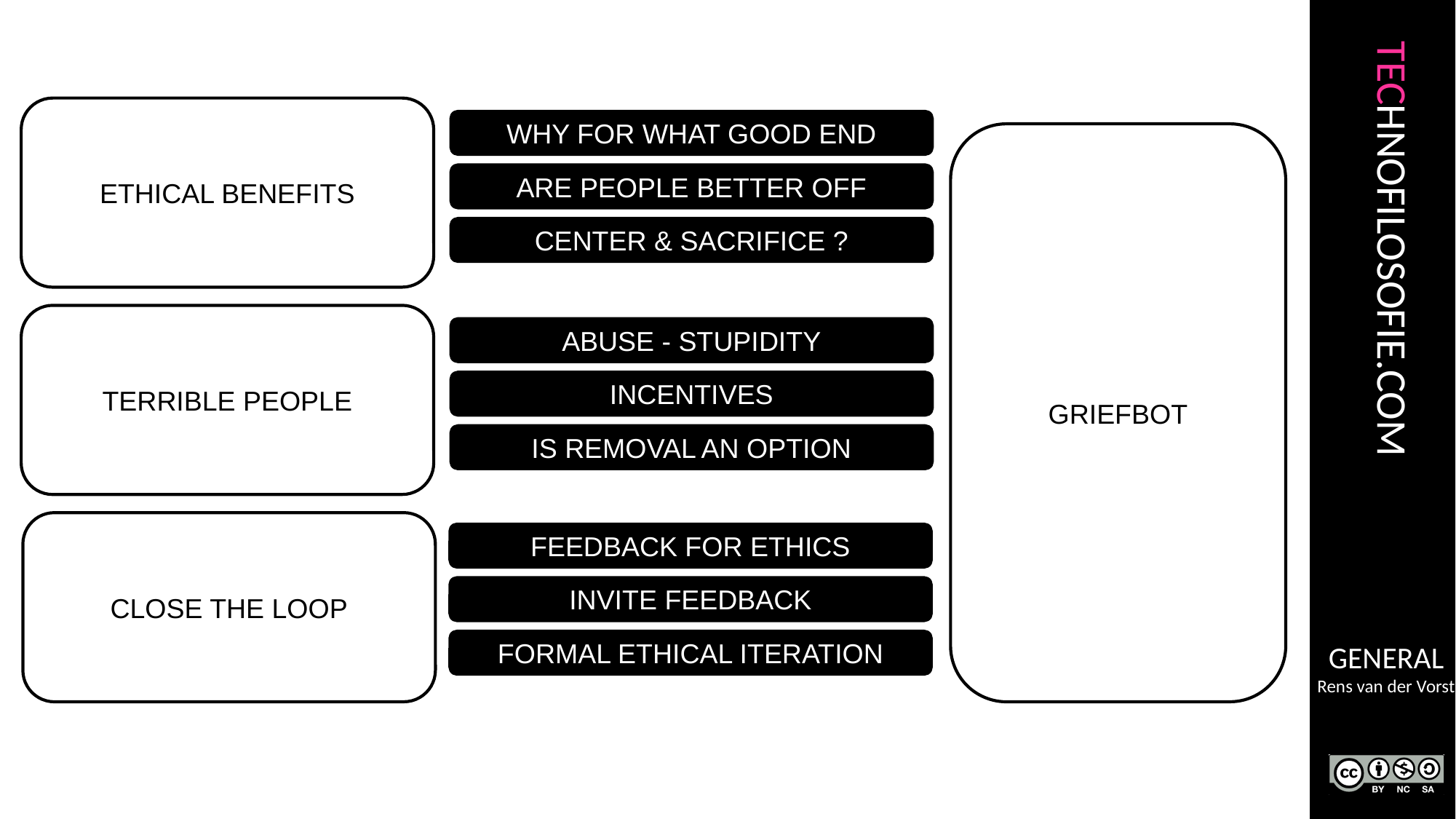

ETHICAL BENEFITS
WHY FOR WHAT GOOD END
GRIEFBOT
ARE PEOPLE BETTER OFF
CENTER & SACRIFICE ?
TERRIBLE PEOPLE
ABUSE - STUPIDITY
INCENTIVES
IS REMOVAL AN OPTION
CLOSE THE LOOP
FEEDBACK FOR ETHICS
INVITE FEEDBACK
FORMAL ETHICAL ITERATION